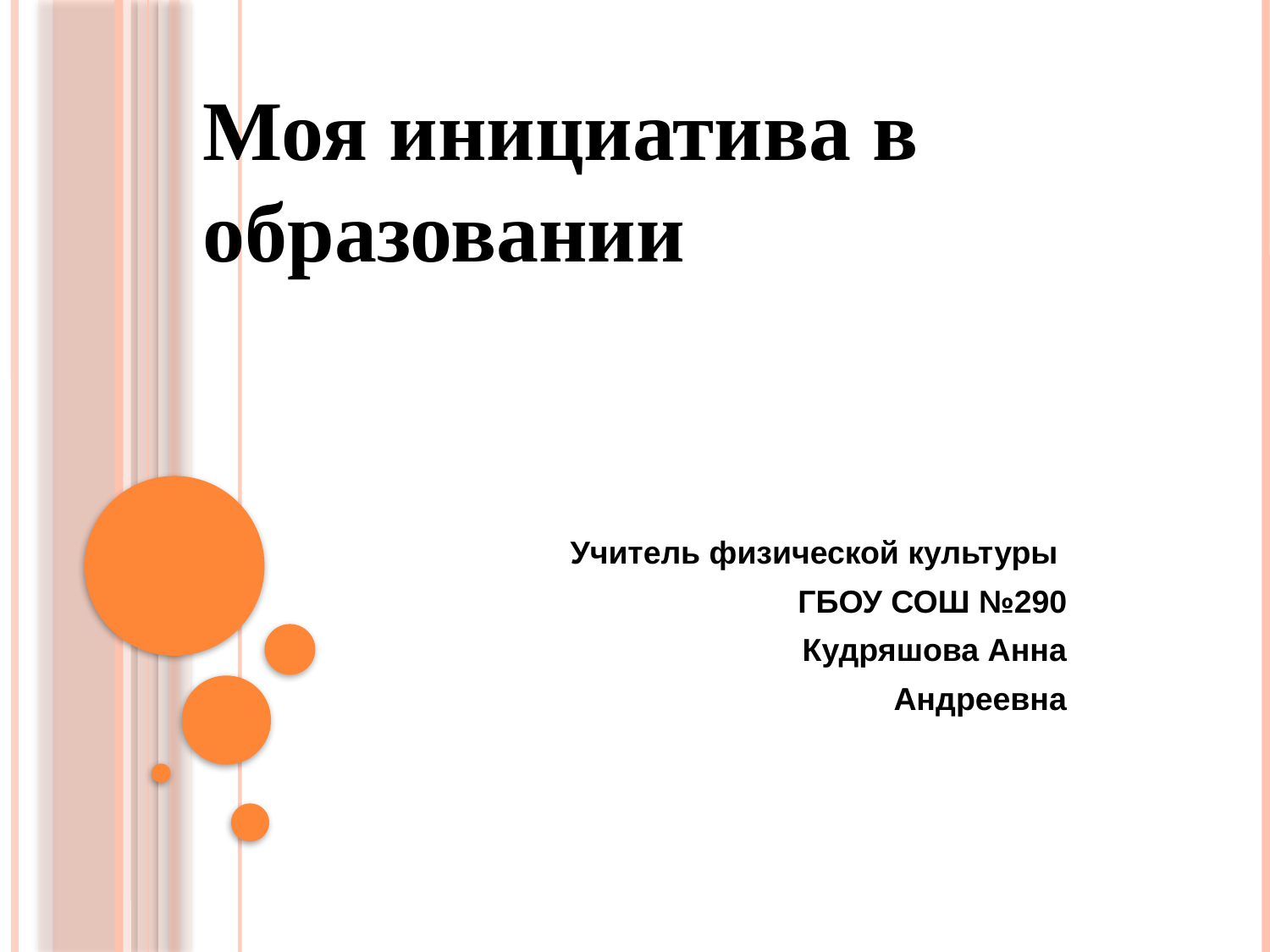

Моя инициатива в образовании

Учитель физической культуры
ГБОУ СОШ №290
Кудряшова Анна
Андреевна